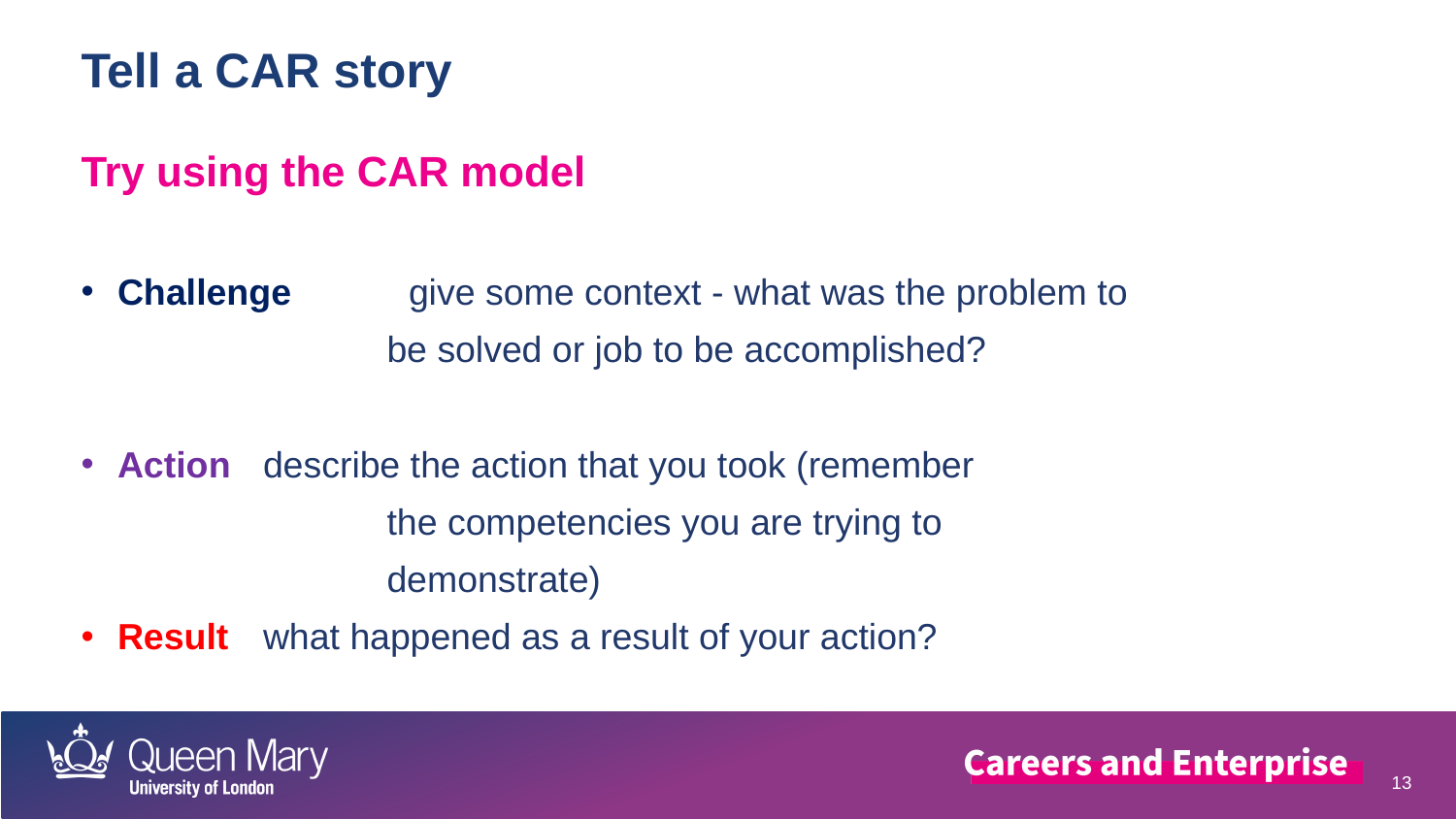

#
Tell a CAR story
Try using the CAR model

Challenge 	give some context - what was the problem to
                              be solved or job to be accomplished?

Action 	describe the action that you took (remember
                              the competencies you are trying to
                              demonstrate)
Result	what happened as a result of your action?